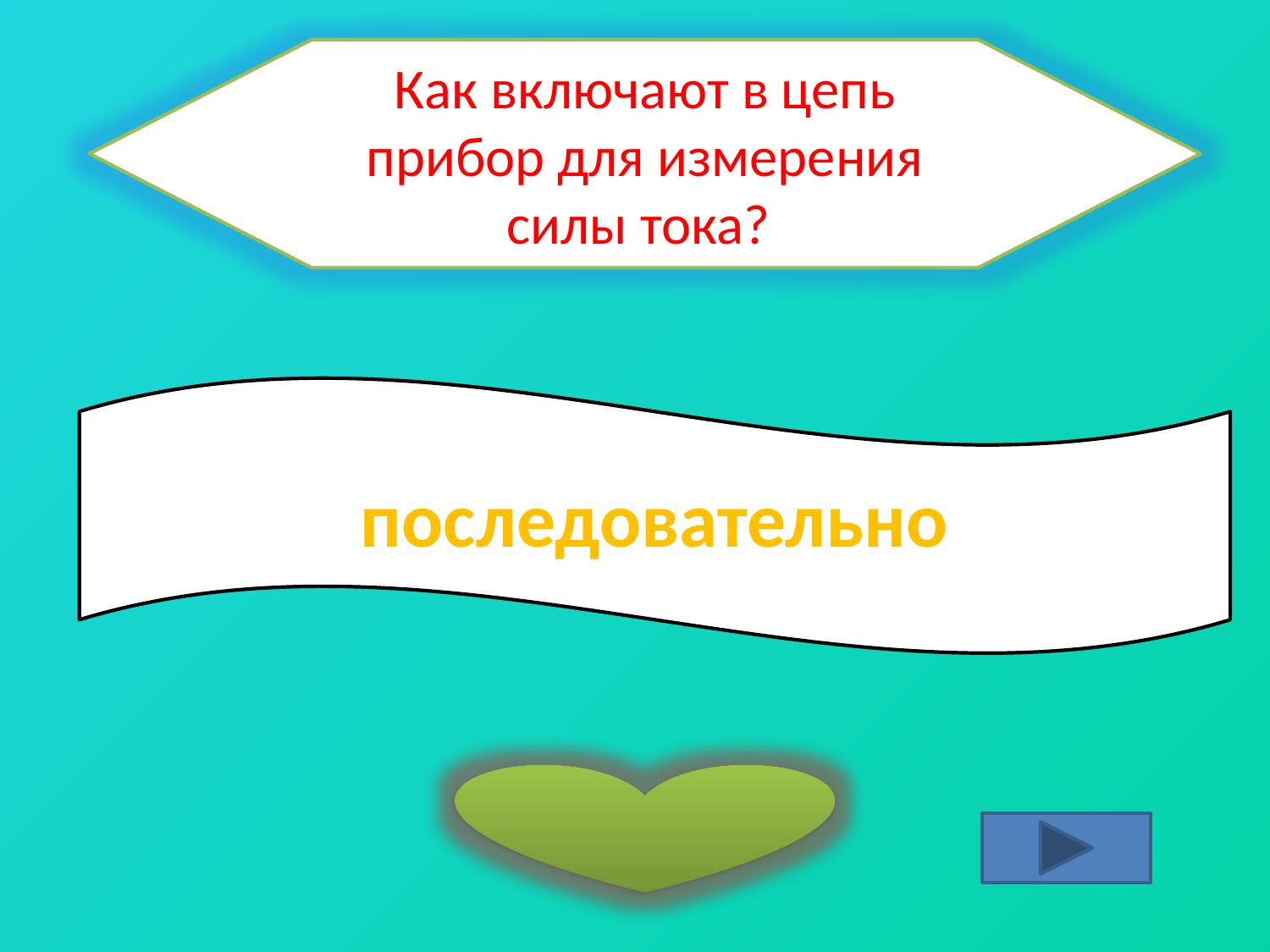

Как включают в цепь прибор для измерения силы тока?
последовательно